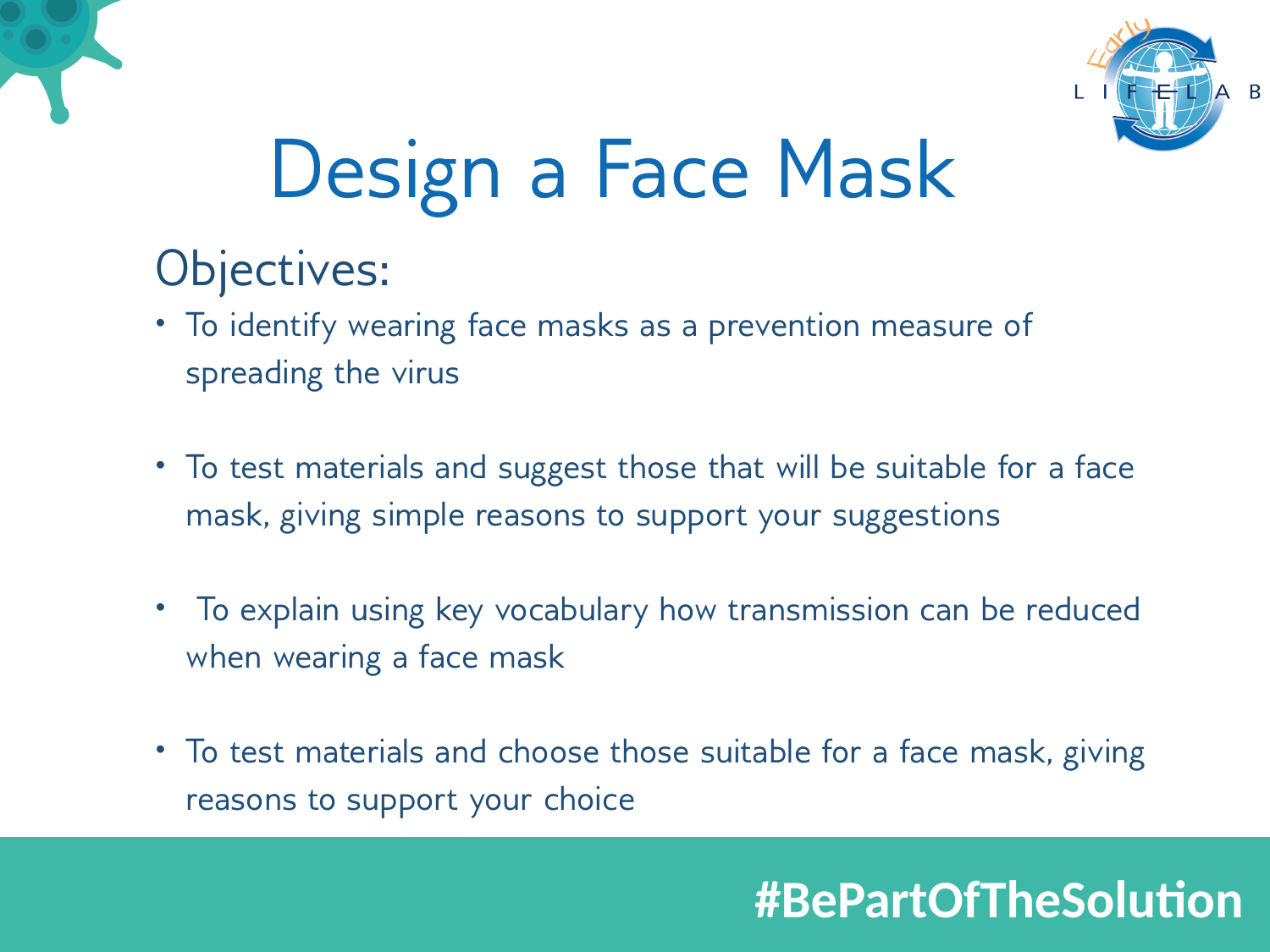

# Design a Face Mask
Objectives:
To identify wearing face masks as a prevention measure of spreading the virus

To test materials and suggest those that will be suitable for a face mask, giving simple reasons to support your suggestions

 To explain using key vocabulary how transmission can be reduced when wearing a face mask

To test materials and choose those suitable for a face mask, giving reasons to support your choice